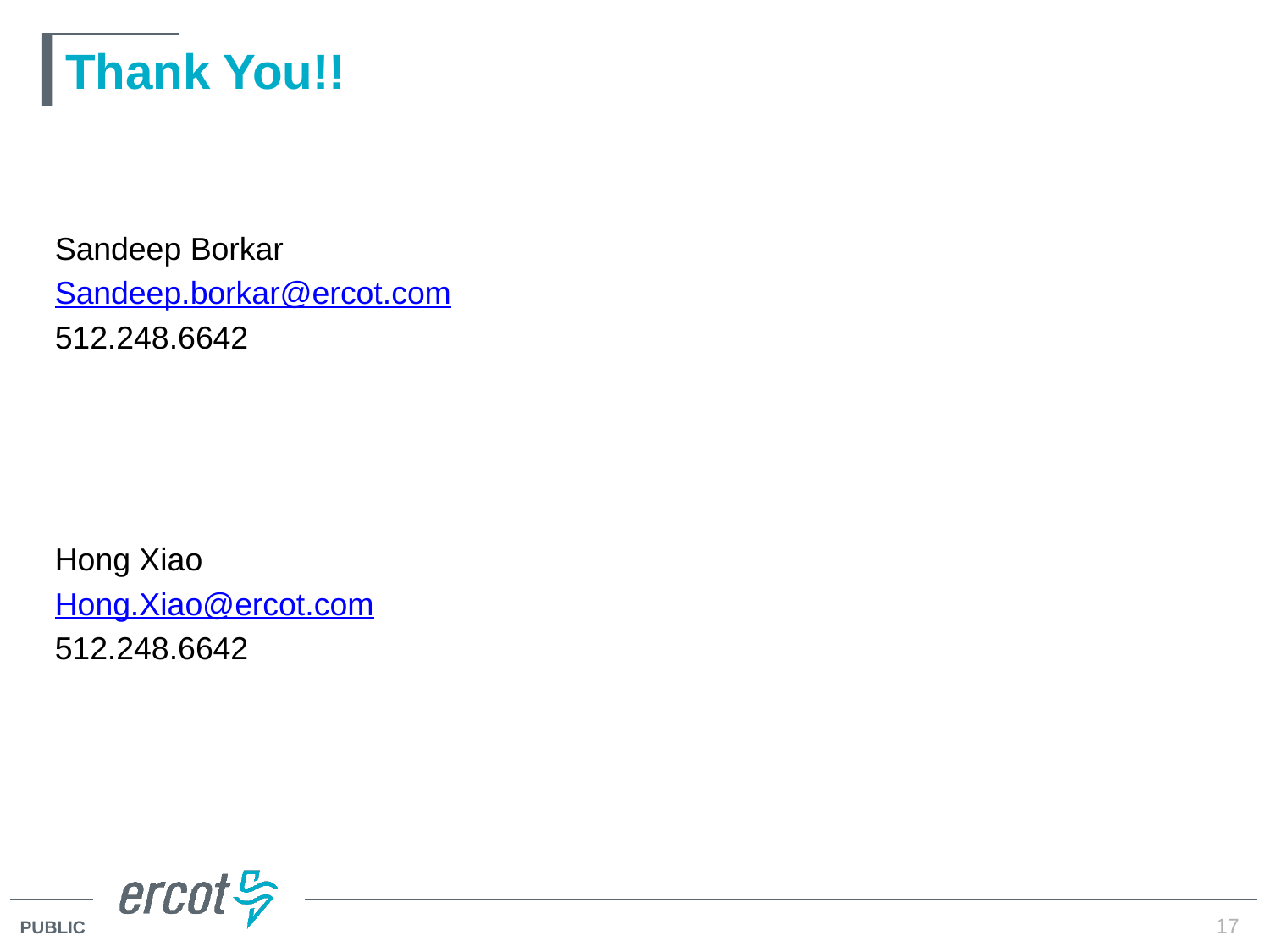

# Thank You!!
Sandeep Borkar
Sandeep.borkar@ercot.com
512.248.6642

Hong Xiao
Hong.Xiao@ercot.com
512.248.6642

17